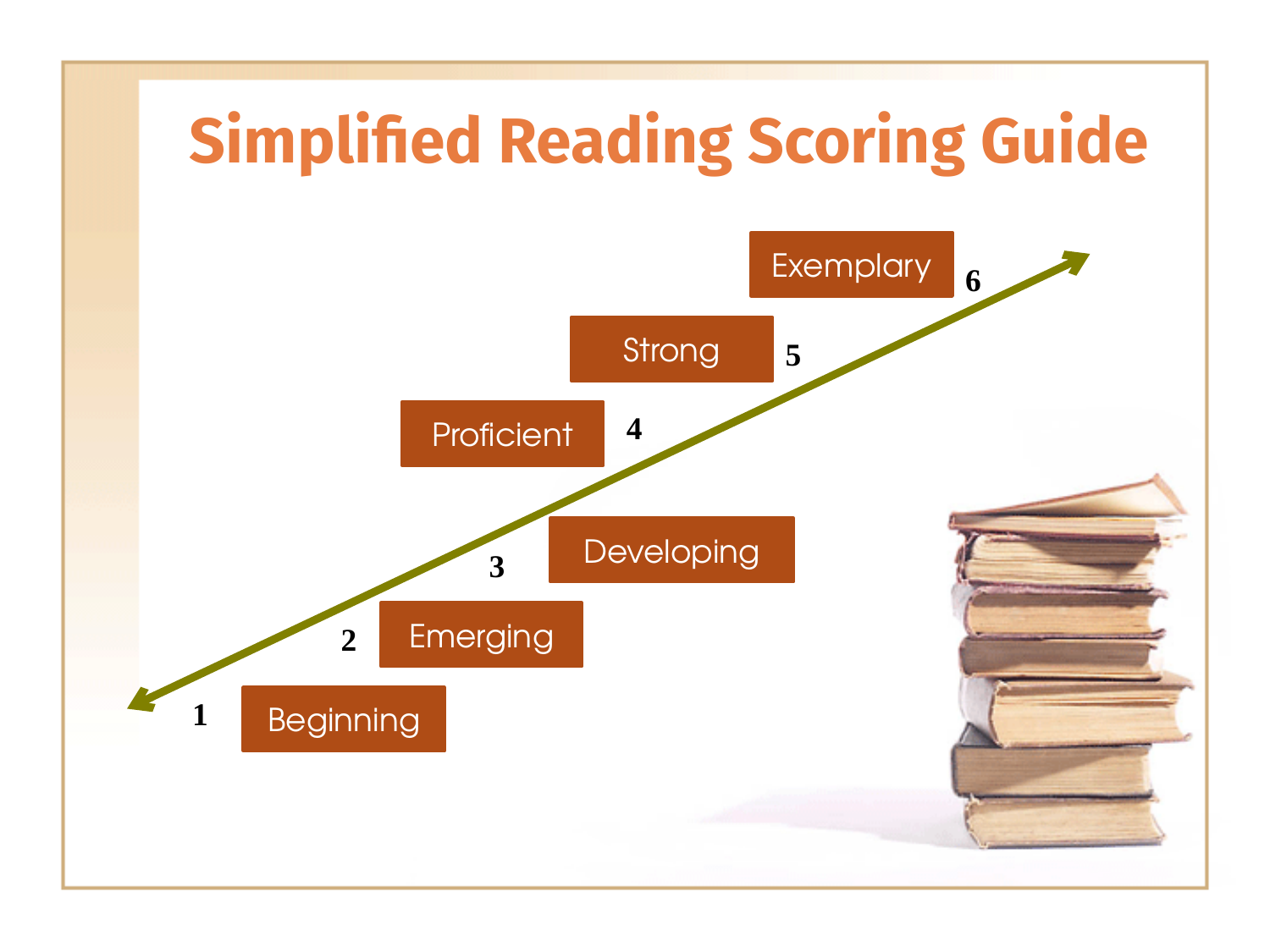

# Simplified Reading Scoring Guide
Exemplary
Strong
5
Proficient
4
Developing
3
Emerging
2
1
Beginning
6